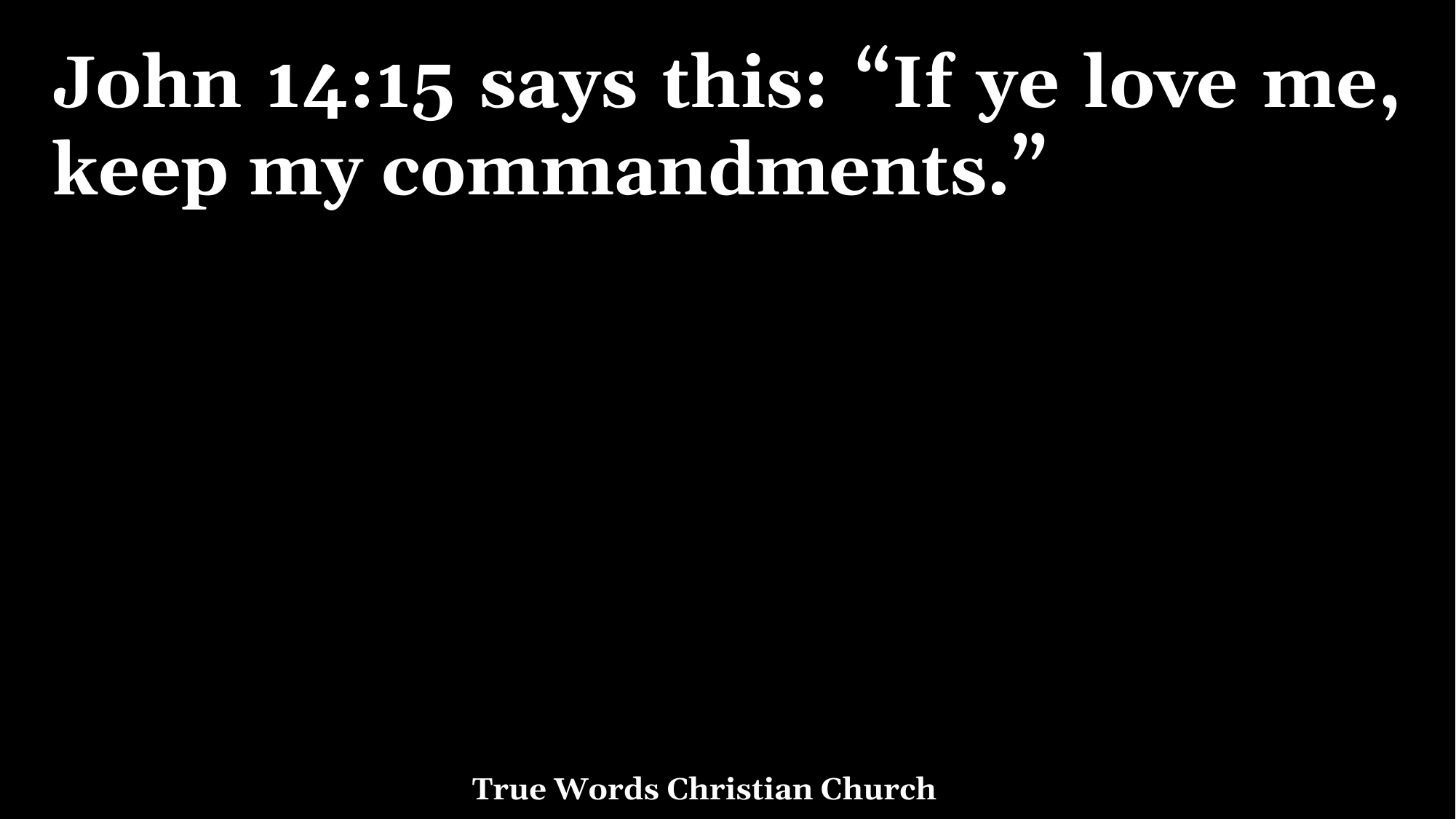

John 14:15 says this: “If ye love me, keep my commandments.”
True Words Christian Church